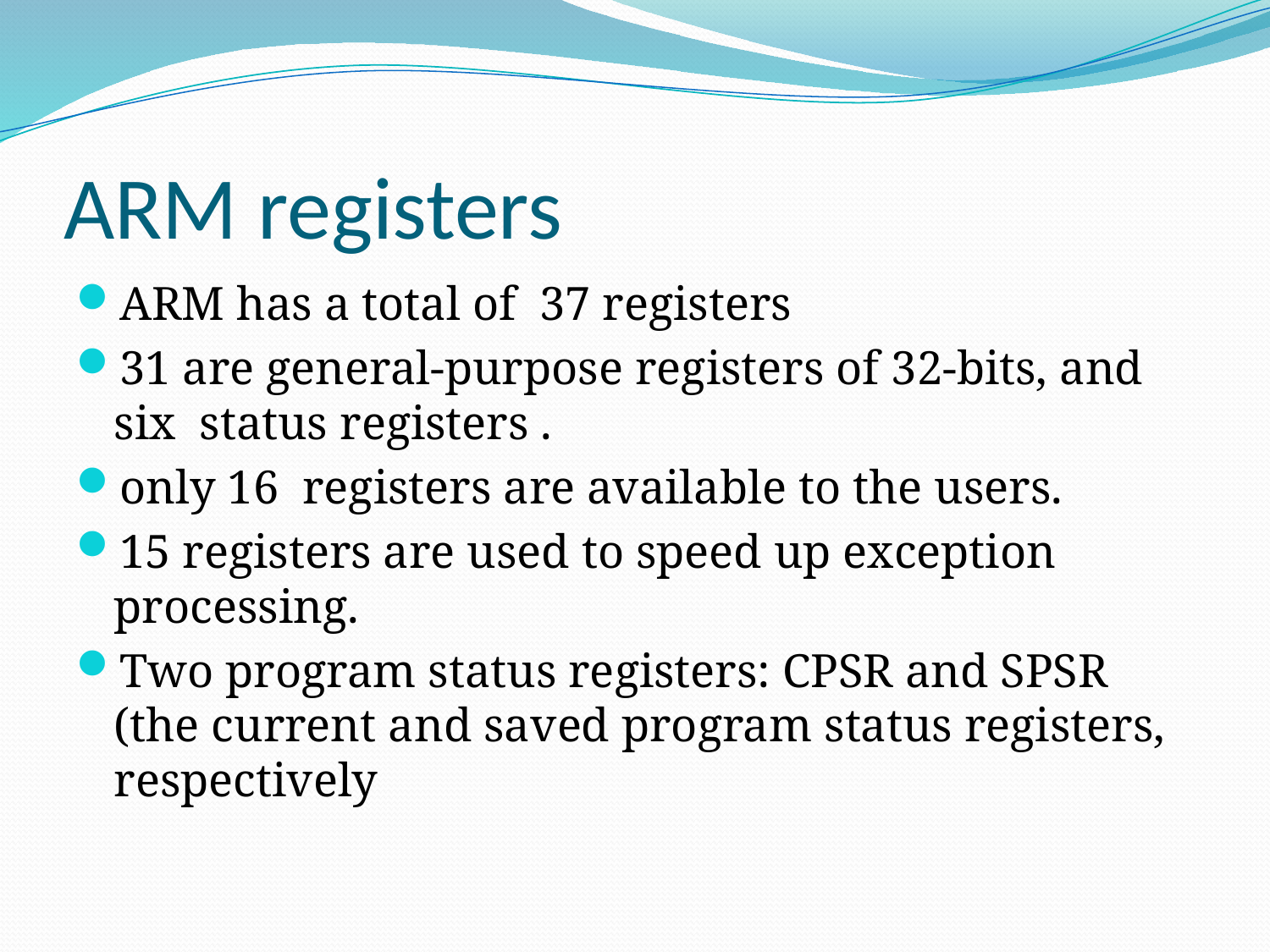

# ARM registers
ARM has a total of  37 registers
31 are general-purpose registers of 32-bits, and   six  status registers .
only 16  registers are available to the users.
15 registers are used to speed up exception processing.
Two program status registers: CPSR and SPSR (the current and saved program status registers, respectively